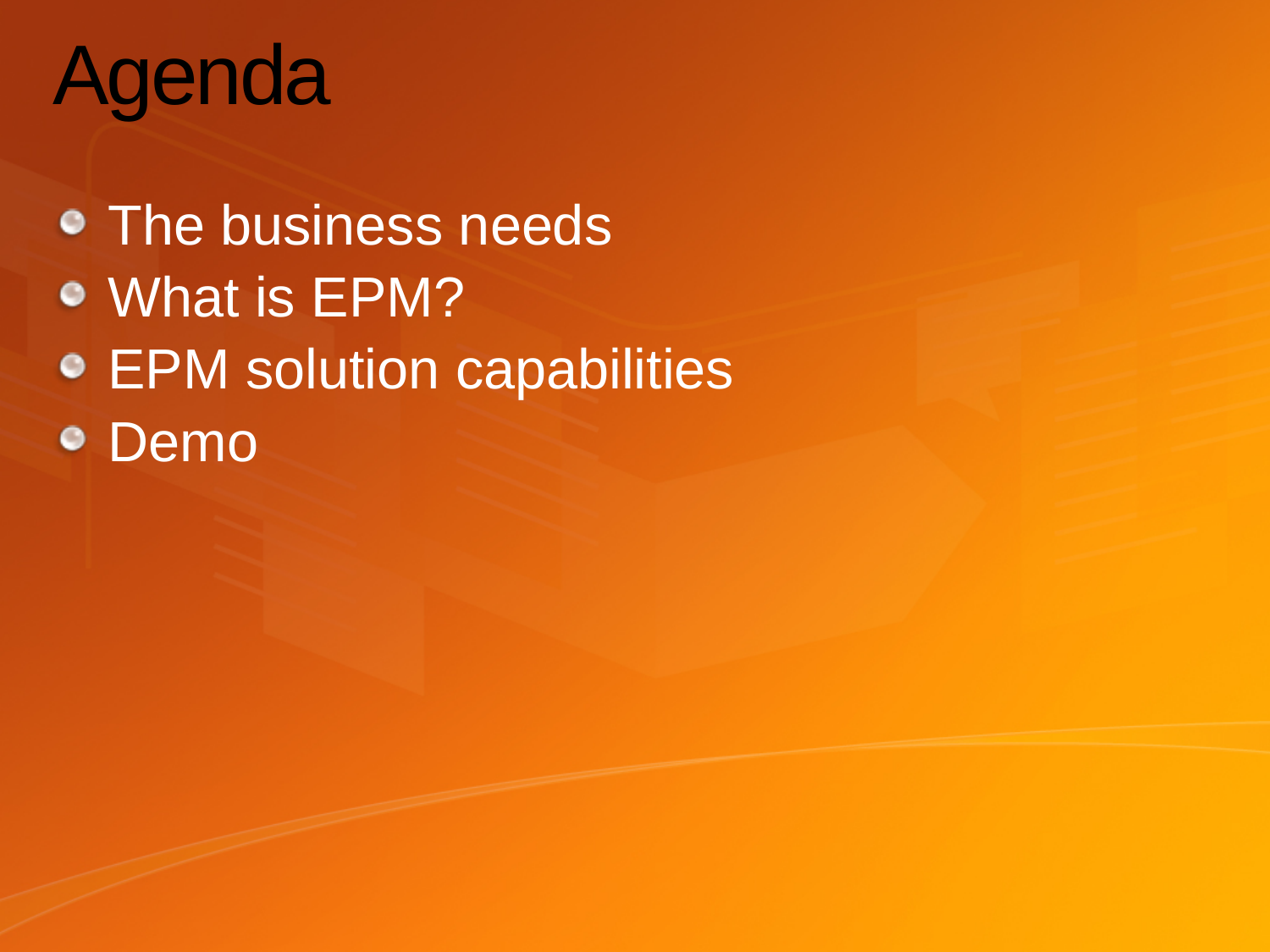

# Agenda
The business needs
What is EPM?
EPM solution capabilities
Demo